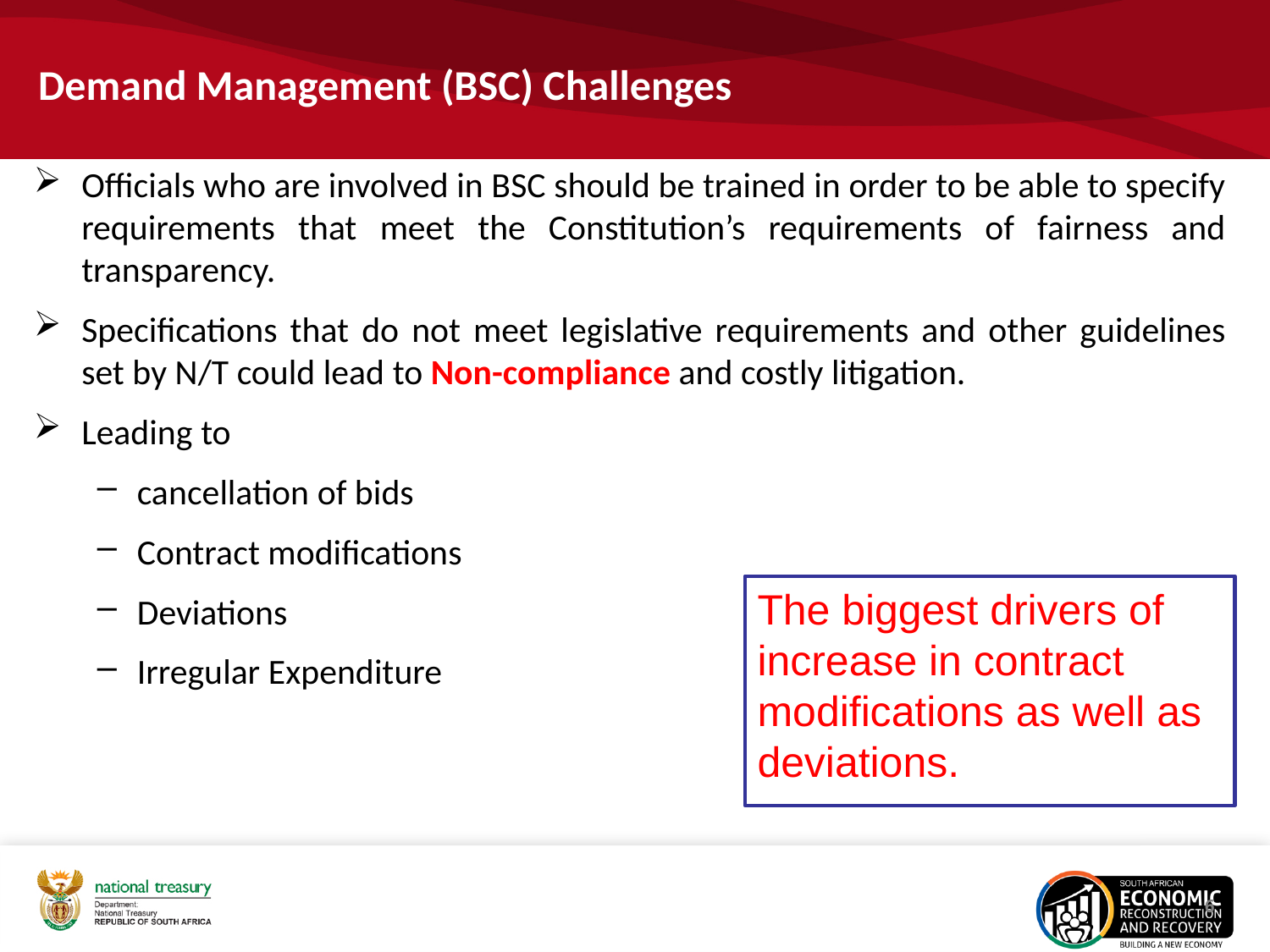

# Demand Management (BSC) Challenges
Officials who are involved in BSC should be trained in order to be able to specify requirements that meet the Constitution’s requirements of fairness and transparency.
Specifications that do not meet legislative requirements and other guidelines set by N/T could lead to Non-compliance and costly litigation.
Leading to
cancellation of bids
Contract modifications
Deviations
Irregular Expenditure

The biggest drivers of increase in contract modifications as well as deviations.
6